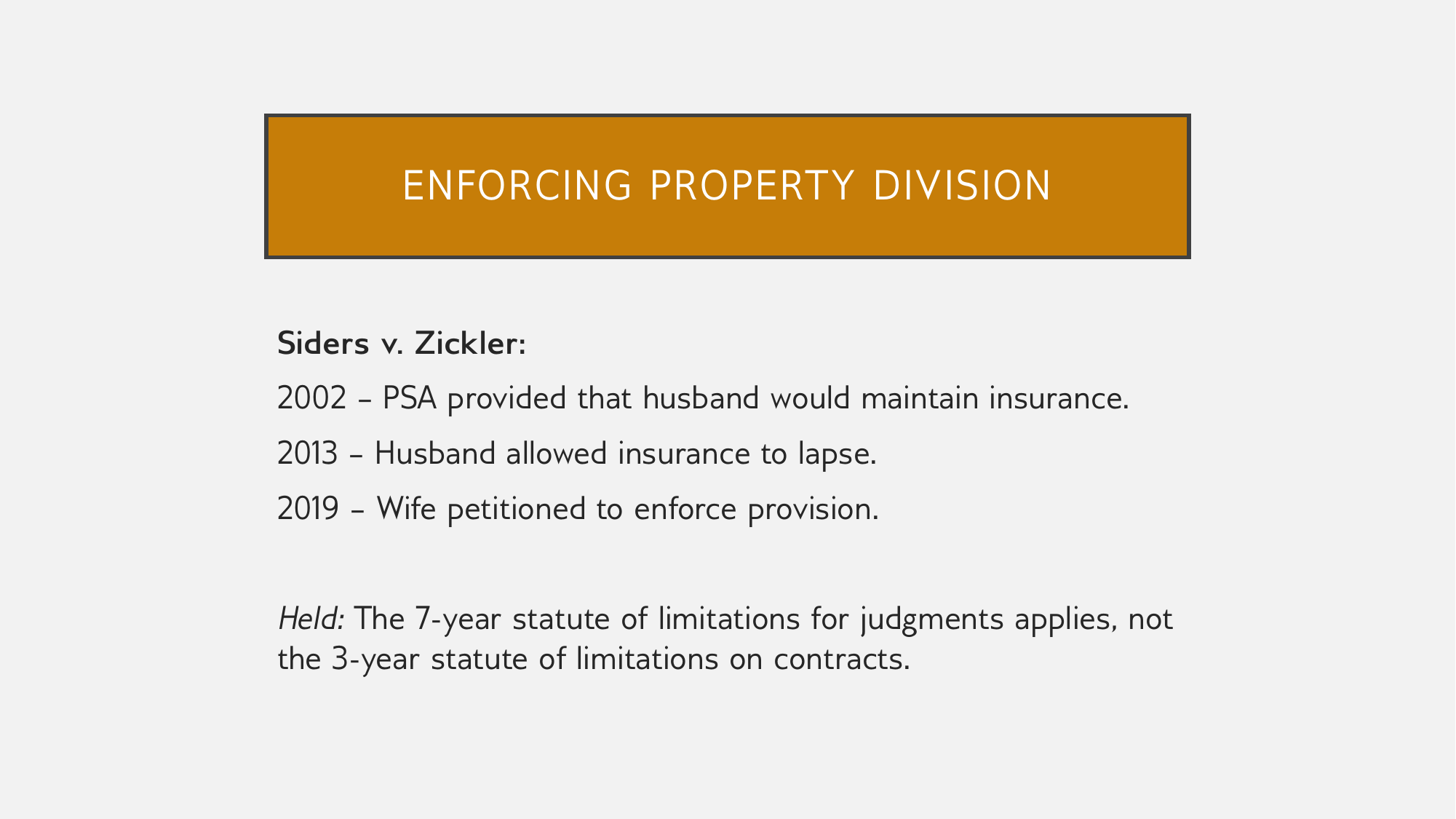

# Enforcing property division
Siders v. Zickler:
2002 – PSA provided that husband would maintain insurance.
2013 – Husband allowed insurance to lapse.
2019 – Wife petitioned to enforce provision.

Held: The 7-year statute of limitations for judgments applies, not the 3-year statute of limitations on contracts.